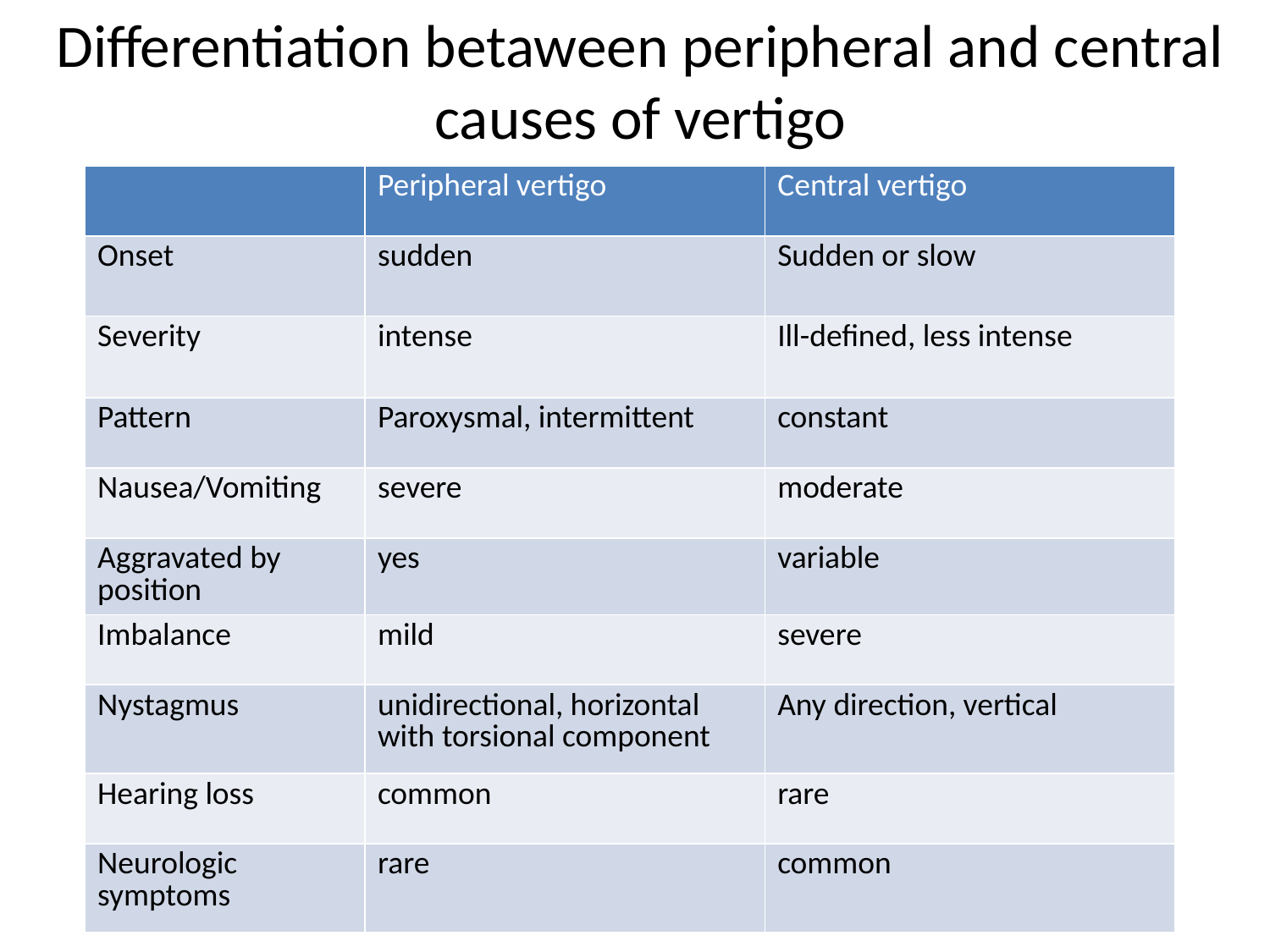

# Differentiation betaween peripheral and central causes of vertigo
|  | Peripheral vertigo | Central vertigo |
| --- | --- | --- |
| Onset | sudden | Sudden or slow |
| Severity | intense | Ill-defined, less intense |
| Pattern | Paroxysmal, intermittent | constant |
| Nausea/Vomiting | severe | moderate |
| Aggravated by position | yes | variable |
| Imbalance | mild | severe |
| Nystagmus | unidirectional, horizontal with torsional component | Any direction, vertical |
| Hearing loss | common | rare |
| Neurologic symptoms | rare | common |